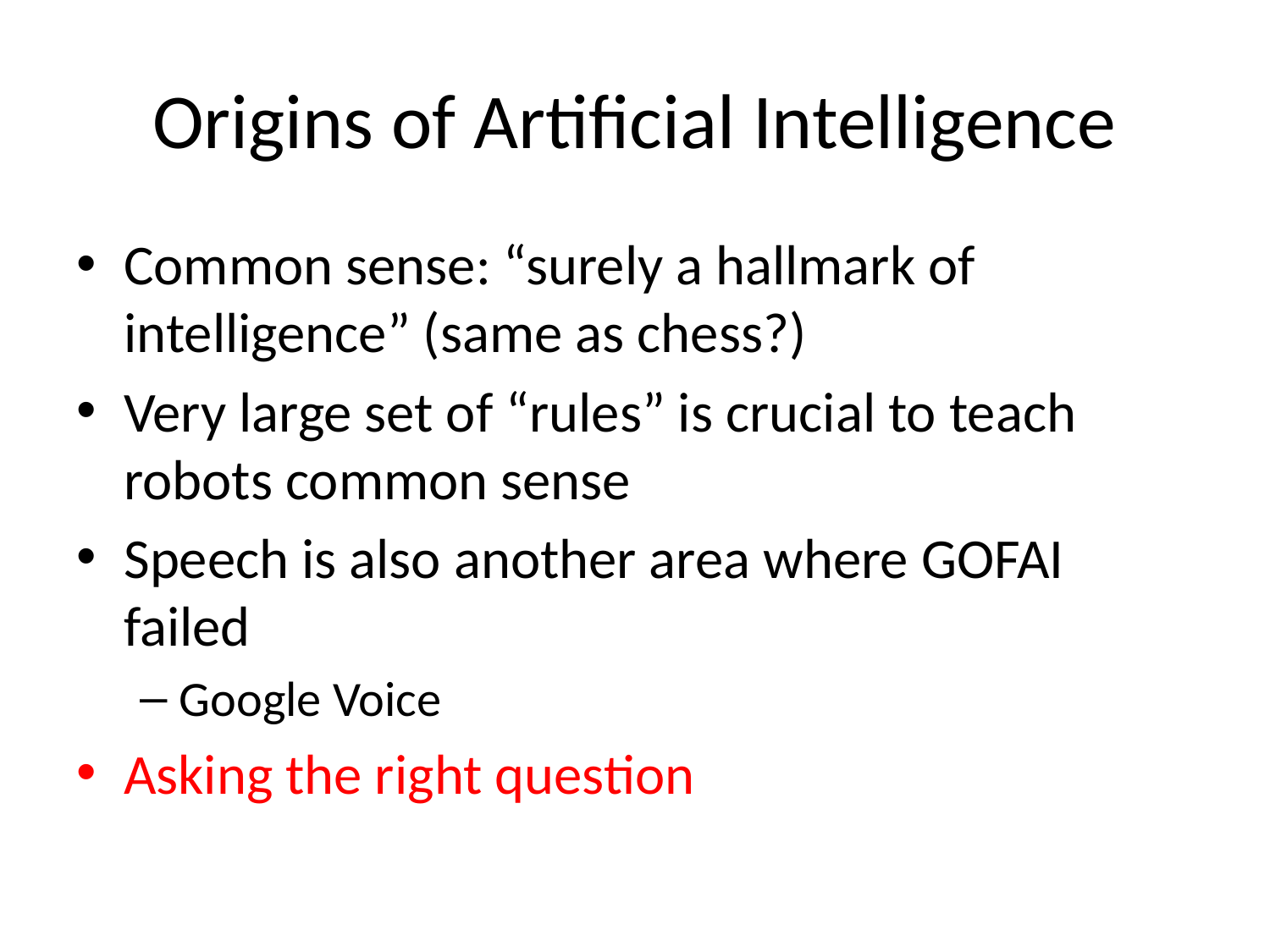

# Origins of Artificial Intelligence
Common sense: “surely a hallmark of intelligence” (same as chess?)
Very large set of “rules” is crucial to teach robots common sense
Speech is also another area where GOFAI failed
Google Voice
Asking the right question